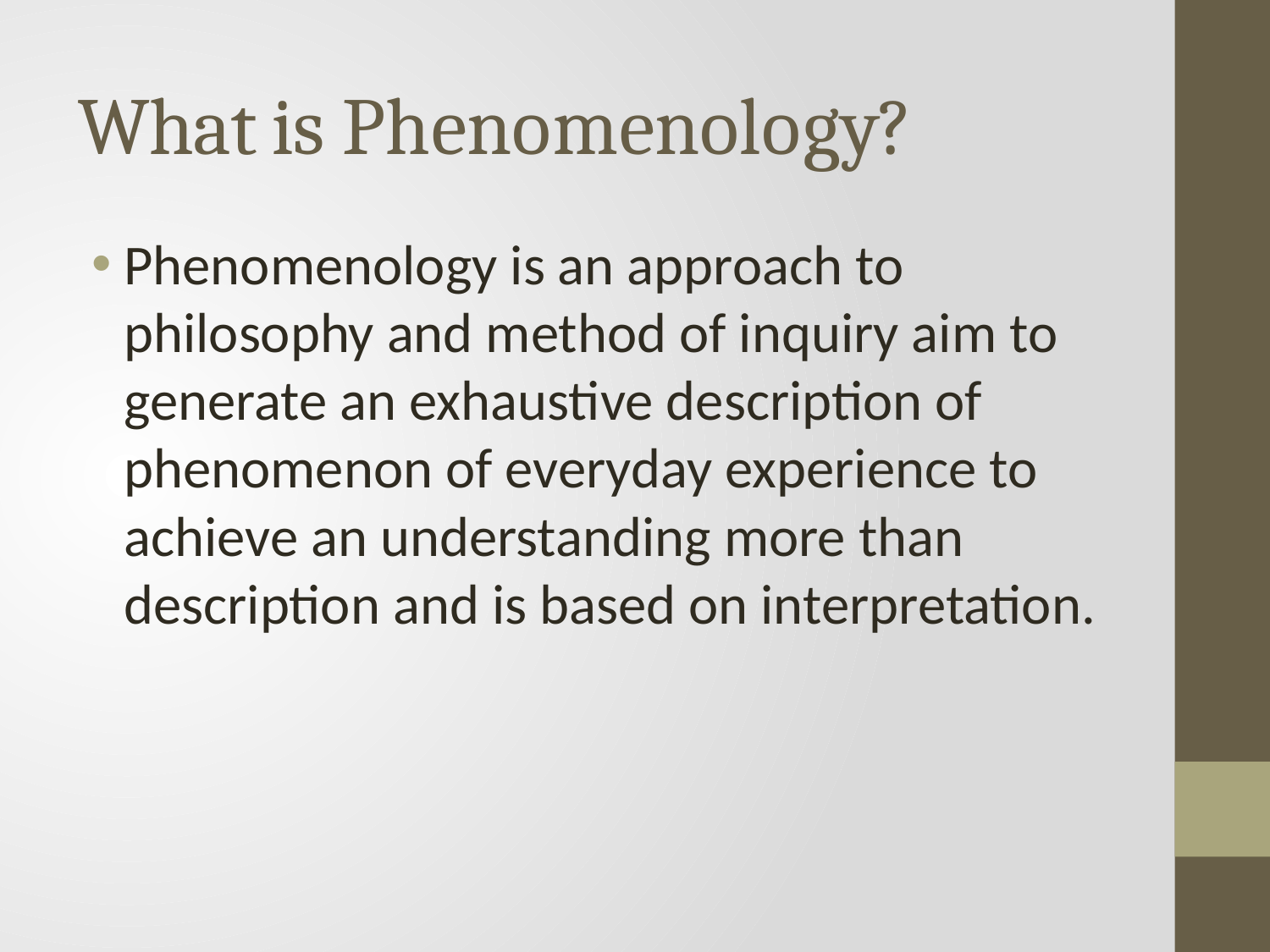

# What is Phenomenology?
Phenomenology is an approach to philosophy and method of inquiry aim to generate an exhaustive description of phenomenon of everyday experience to achieve an understanding more than description and is based on interpretation.